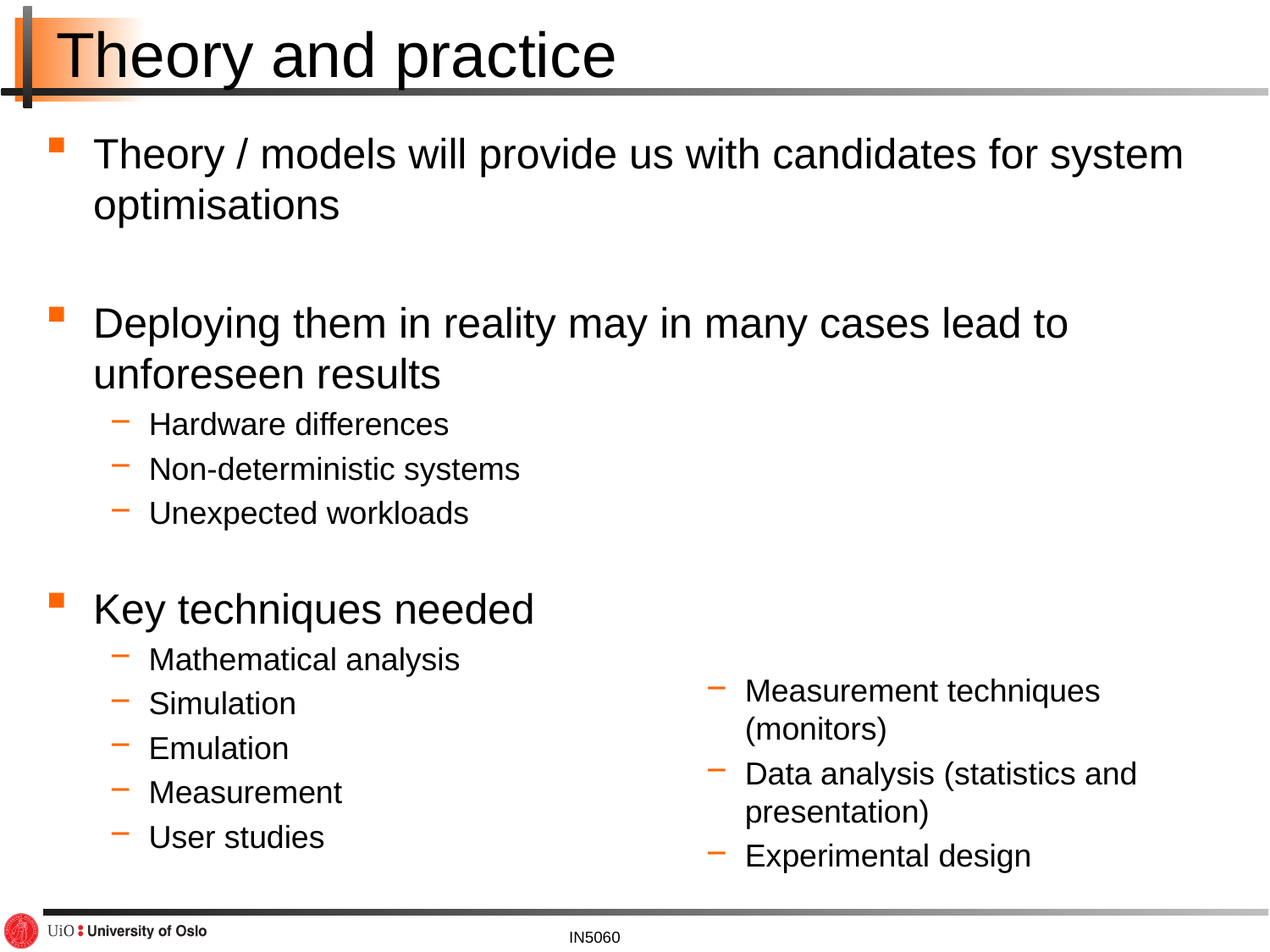

# Theory and practice
Theory / models will provide us with candidates for system optimisations

Deploying them in reality may in many cases lead to unforeseen results
Hardware differences
Non-deterministic systems
Unexpected workloads
Key techniques needed
Mathematical analysis
Simulation
Emulation
Measurement
User studies

Measurement techniques (monitors)
Data analysis (statistics and presentation)
Experimental design